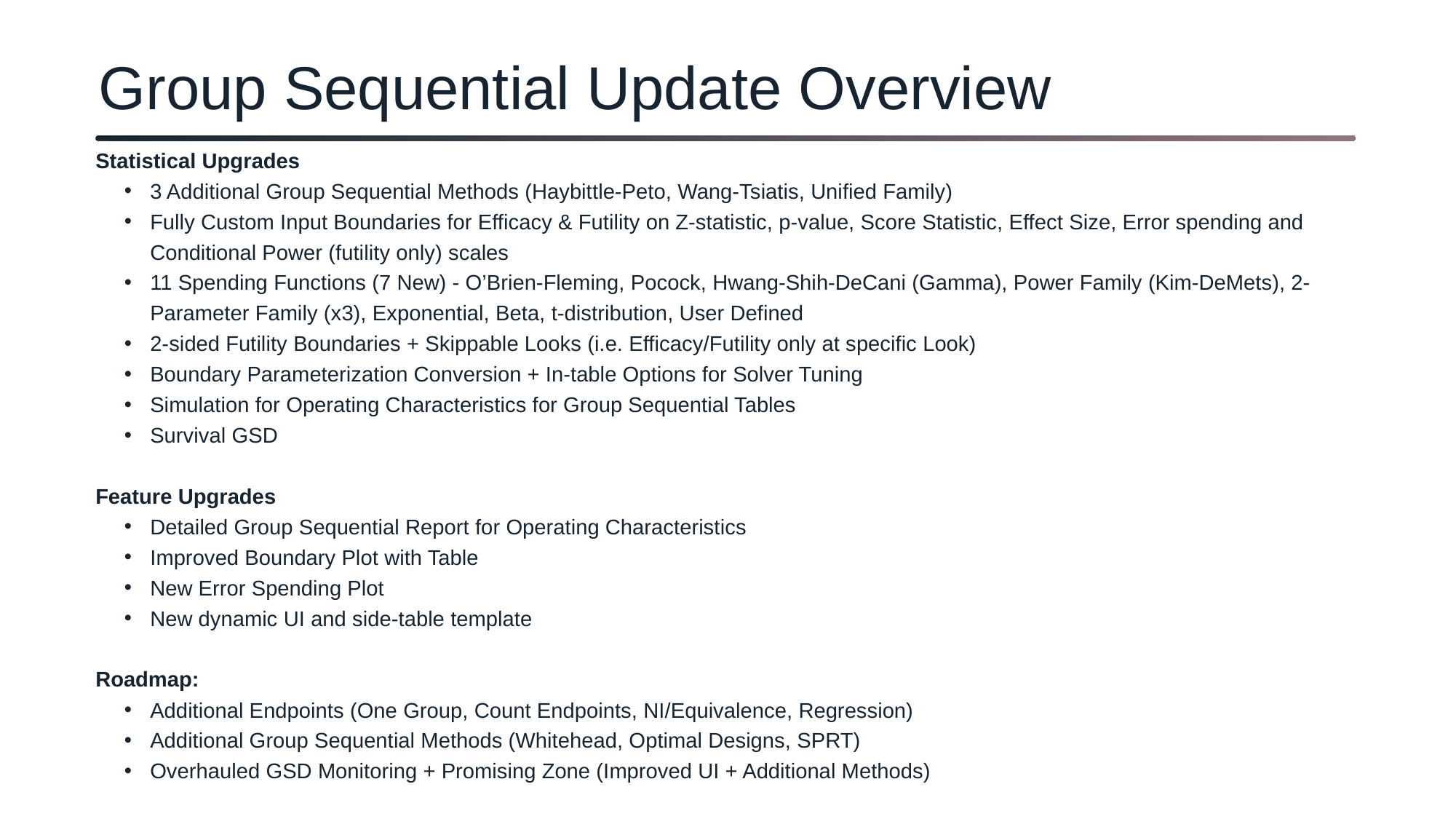

# Group Sequential Update Overview
Statistical Upgrades
3 Additional Group Sequential Methods (Haybittle-Peto, Wang-Tsiatis, Unified Family)
Fully Custom Input Boundaries for Efficacy & Futility on Z-statistic, p-value, Score Statistic, Effect Size, Error spending and Conditional Power (futility only) scales
11 Spending Functions (7 New) - O’Brien-Fleming, Pocock, Hwang-Shih-DeCani (Gamma), Power Family (Kim-DeMets), 2-Parameter Family (x3), Exponential, Beta, t-distribution, User Defined
2-sided Futility Boundaries + Skippable Looks (i.e. Efficacy/Futility only at specific Look)
Boundary Parameterization Conversion + In-table Options for Solver Tuning
Simulation for Operating Characteristics for Group Sequential Tables
Survival GSD

Feature Upgrades
Detailed Group Sequential Report for Operating Characteristics
Improved Boundary Plot with Table
New Error Spending Plot
New dynamic UI and side-table template

Roadmap:
Additional Endpoints (One Group, Count Endpoints, NI/Equivalence, Regression)
Additional Group Sequential Methods (Whitehead, Optimal Designs, SPRT)
Overhauled GSD Monitoring + Promising Zone (Improved UI + Additional Methods)